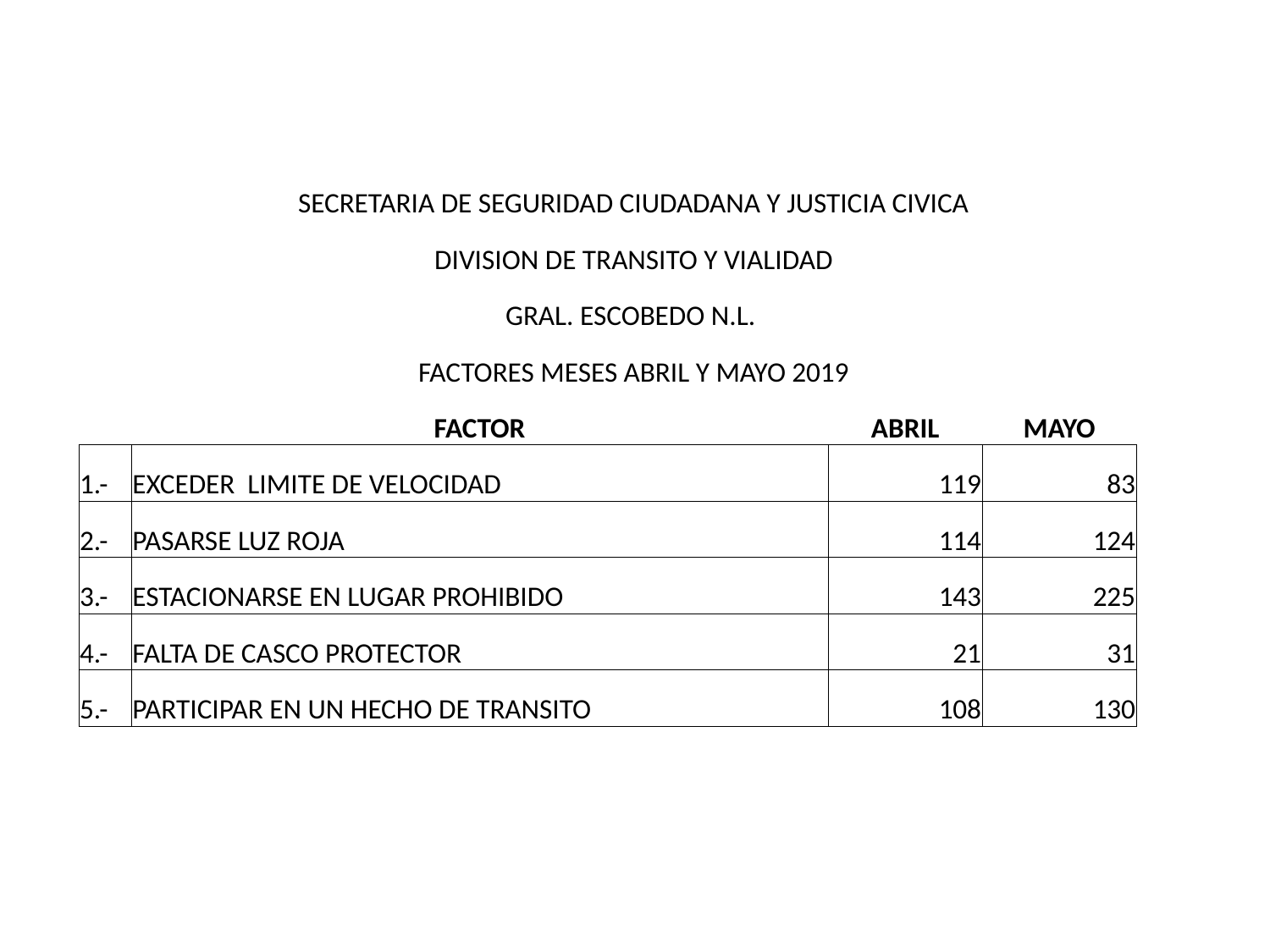

|  | SECRETARIA DE SEGURIDAD CIUDADANA Y JUSTICIA CIVICA |  |  |
| --- | --- | --- | --- |
|  | DIVISION DE TRANSITO Y VIALIDAD |  |  |
|  | GRAL. ESCOBEDO N.L. |  |  |
|  | FACTORES MESES ABRIL Y MAYO 2019 |  |  |
|  | FACTOR | ABRIL | MAYO |
| 1.- | EXCEDER LIMITE DE VELOCIDAD | 119 | 83 |
| 2.- | PASARSE LUZ ROJA | 114 | 124 |
| 3.- | ESTACIONARSE EN LUGAR PROHIBIDO | 143 | 225 |
| 4.- | FALTA DE CASCO PROTECTOR | 21 | 31 |
| 5.- | PARTICIPAR EN UN HECHO DE TRANSITO | 108 | 130 |